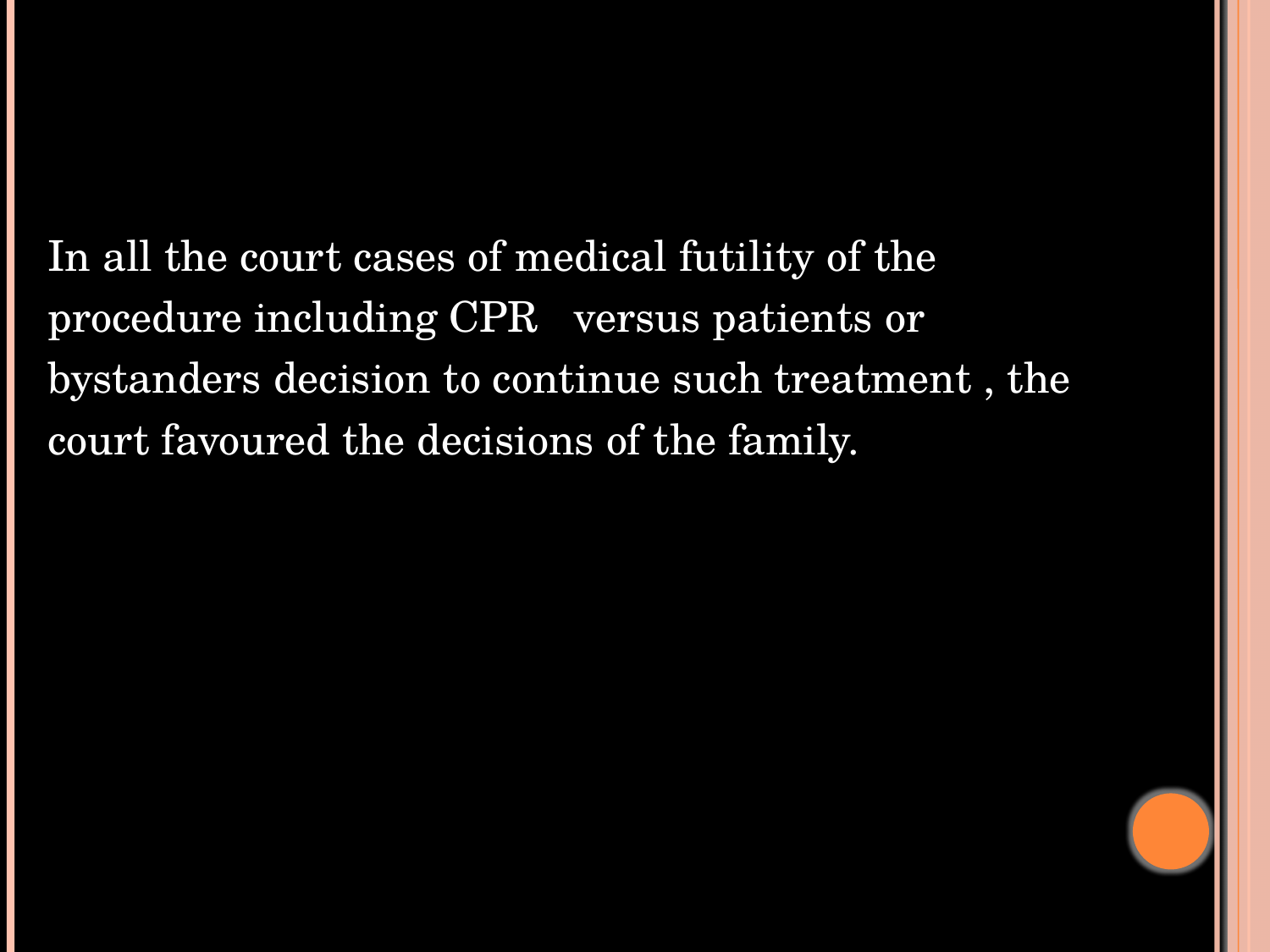

#
   In all the court cases of medical futility of the
   procedure including CPR   versus patients or
   bystanders decision to continue such treatment , the
   court favoured the decisions of the family.